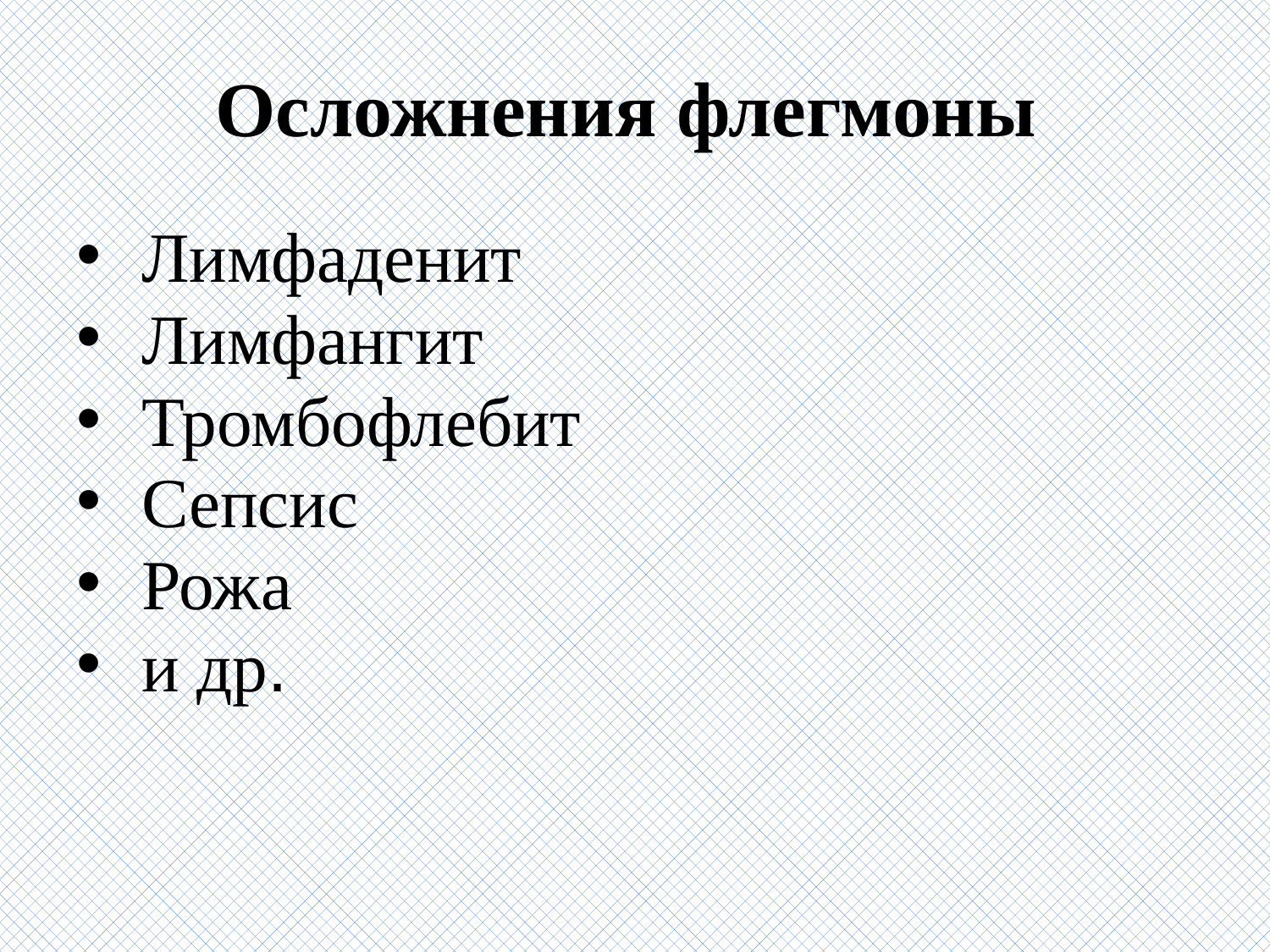

# Осложнения флегмоны
 Лимфаденит
 Лимфангит
 Тромбофлебит
 Сепсис
 Рожа
 и др.